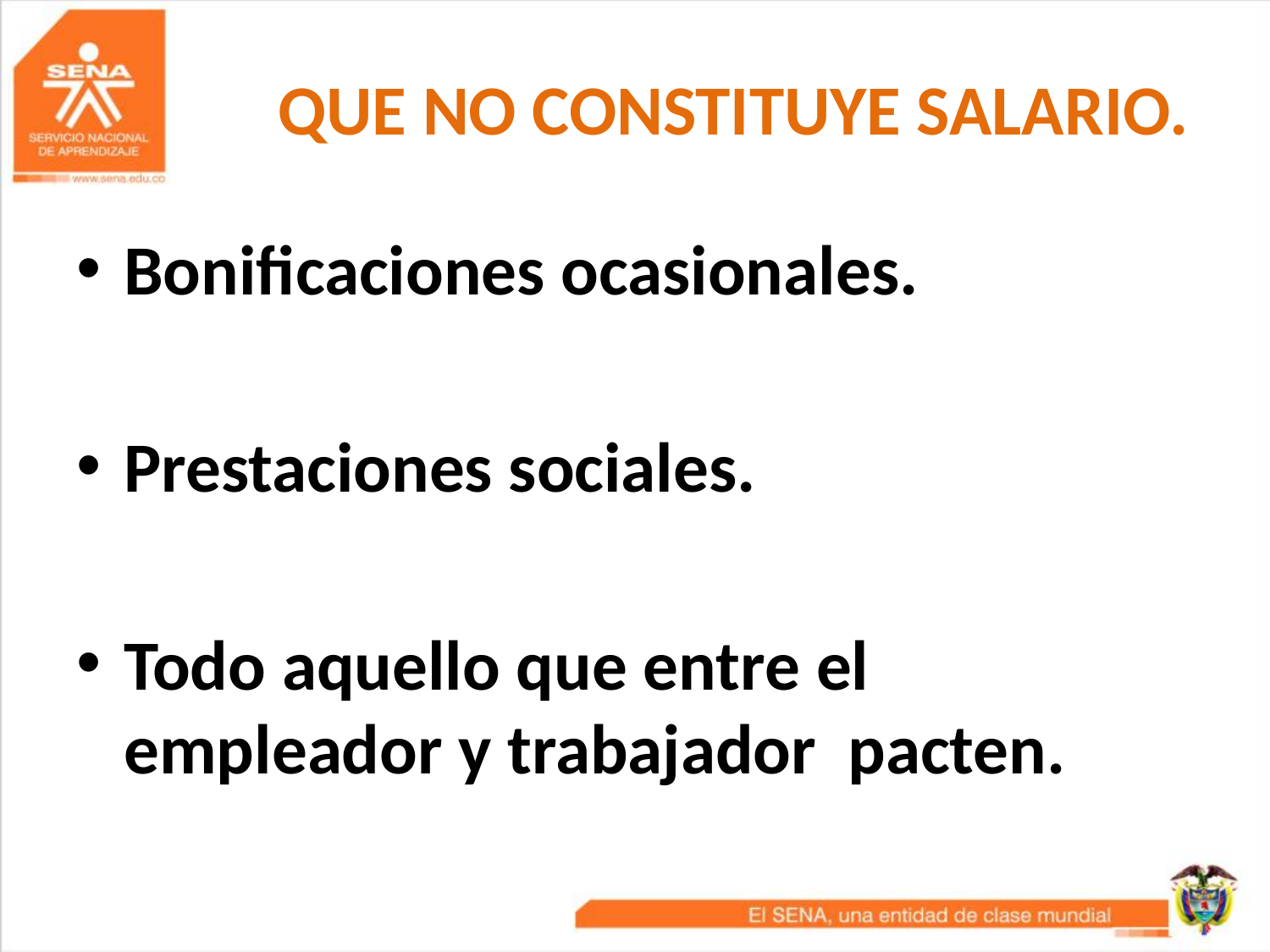

# QUE NO CONSTITUYE SALARIO.
Bonificaciones ocasionales.

Prestaciones sociales.

Todo aquello que entre el empleador y trabajador  pacten.